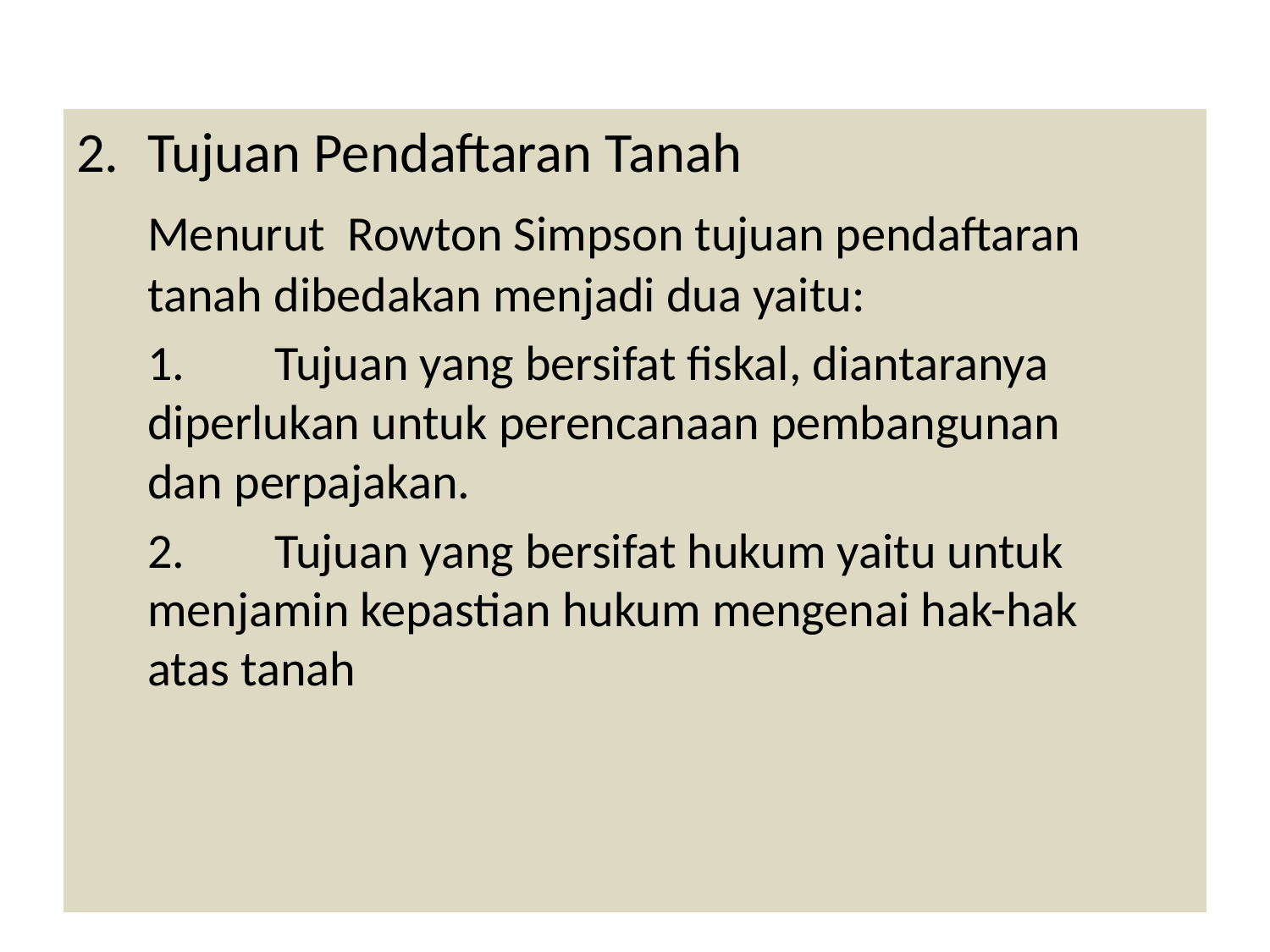

2. 	Tujuan Pendaftaran Tanah
	Menurut  Rowton Simpson tujuan pendaftaran tanah dibedakan menjadi dua yaitu:
 	1. 	Tujuan yang bersifat fiskal, diantaranya 	diperlukan untuk perencanaan pembangunan 	dan perpajakan.
	2. 	Tujuan yang bersifat hukum yaitu untuk 	menjamin kepastian hukum mengenai hak-hak 	atas tanah